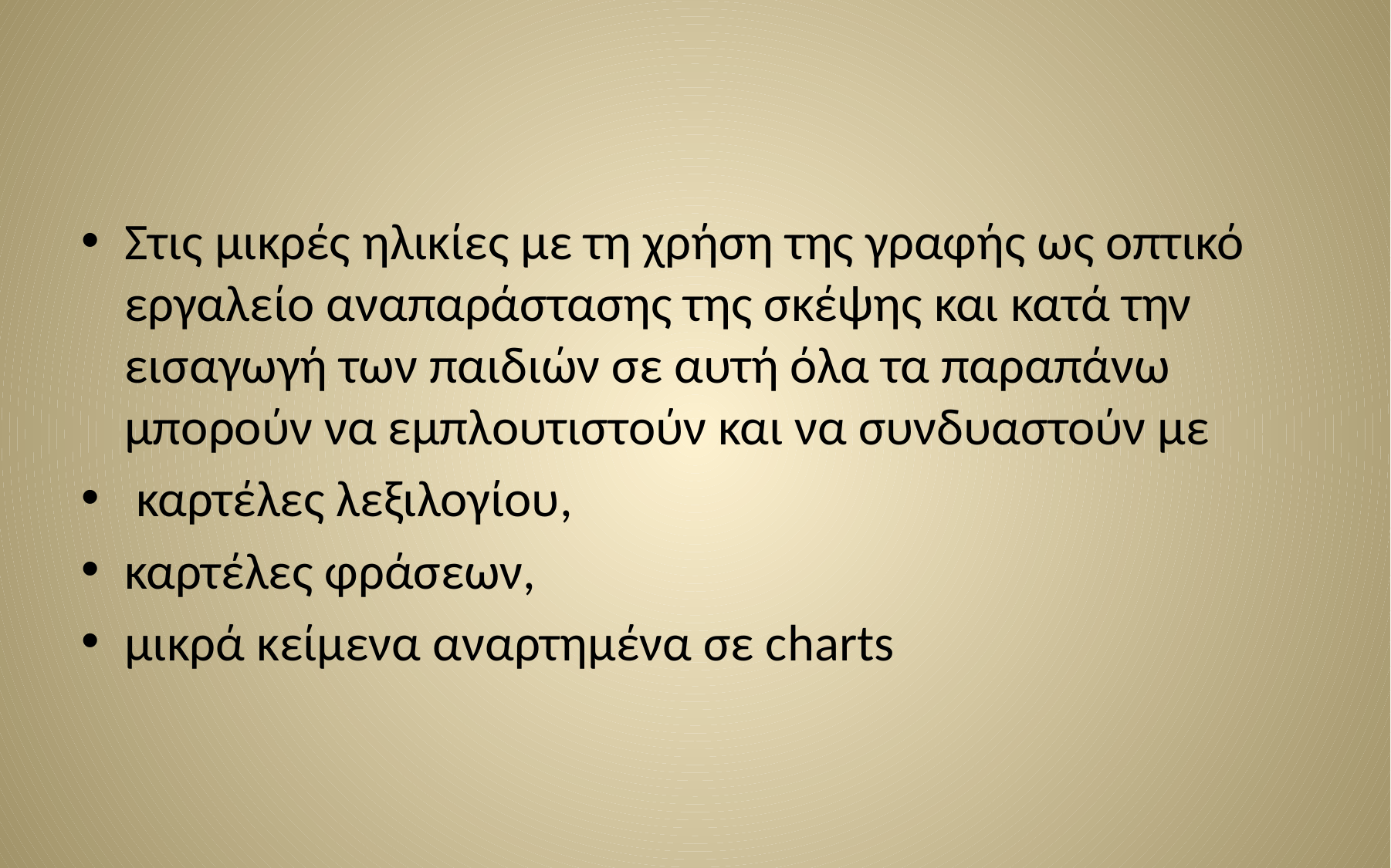

#
Στις μικρές ηλικίες με τη χρήση της γραφής ως οπτικό εργαλείο αναπαράστασης της σκέψης και κατά την εισαγωγή των παιδιών σε αυτή όλα τα παραπάνω μπορούν να εμπλουτιστούν και να συνδυαστούν με
 καρτέλες λεξιλογίου,
καρτέλες φράσεων,
μικρά κείμενα αναρτημένα σε charts